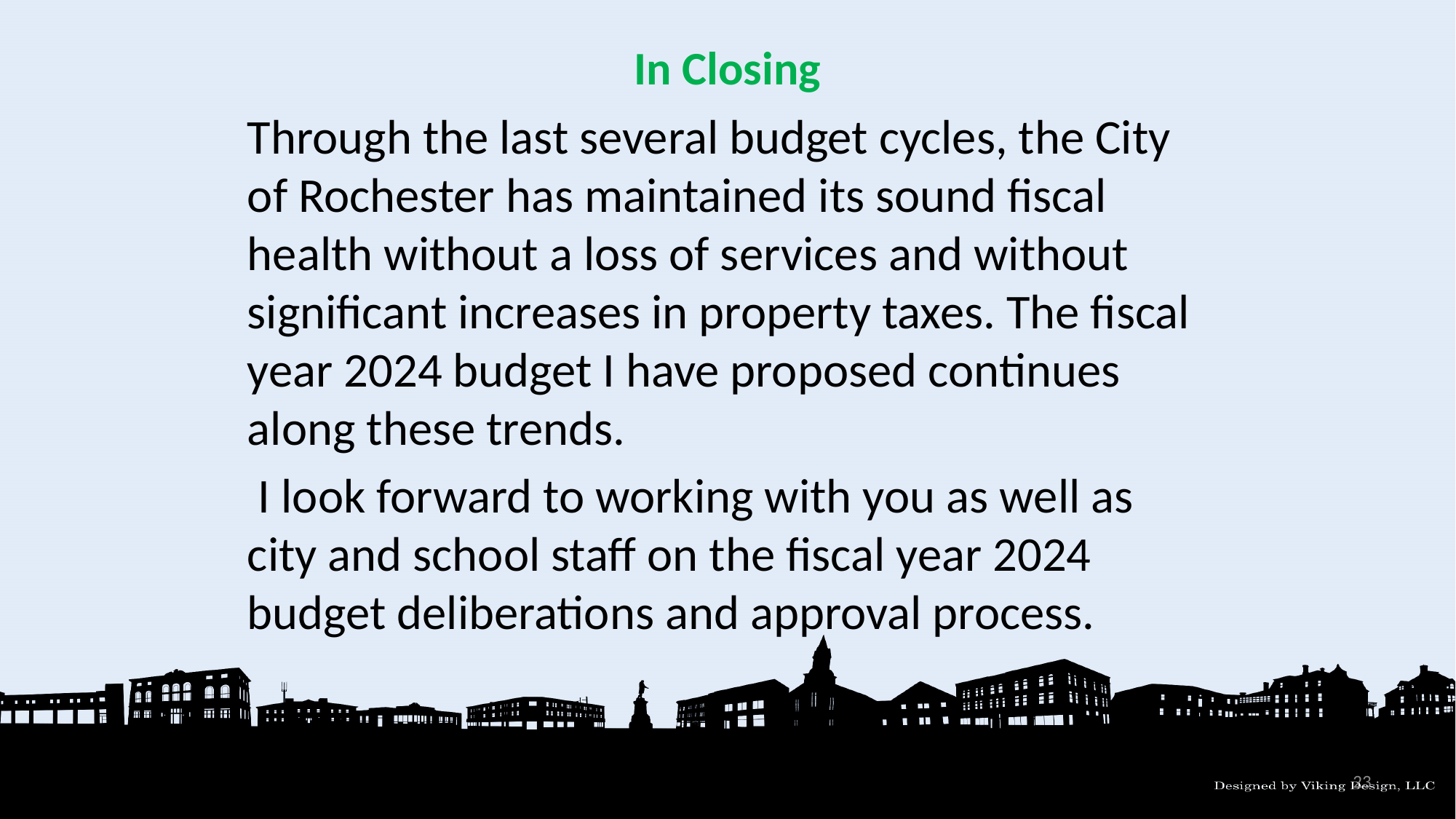

# In Closing
Through the last several budget cycles, the City of Rochester has maintained its sound fiscal health without a loss of services and without significant increases in property taxes. The fiscal year 2024 budget I have proposed continues along these trends.
 I look forward to working with you as well as city and school staff on the fiscal year 2024 budget deliberations and approval process.
23